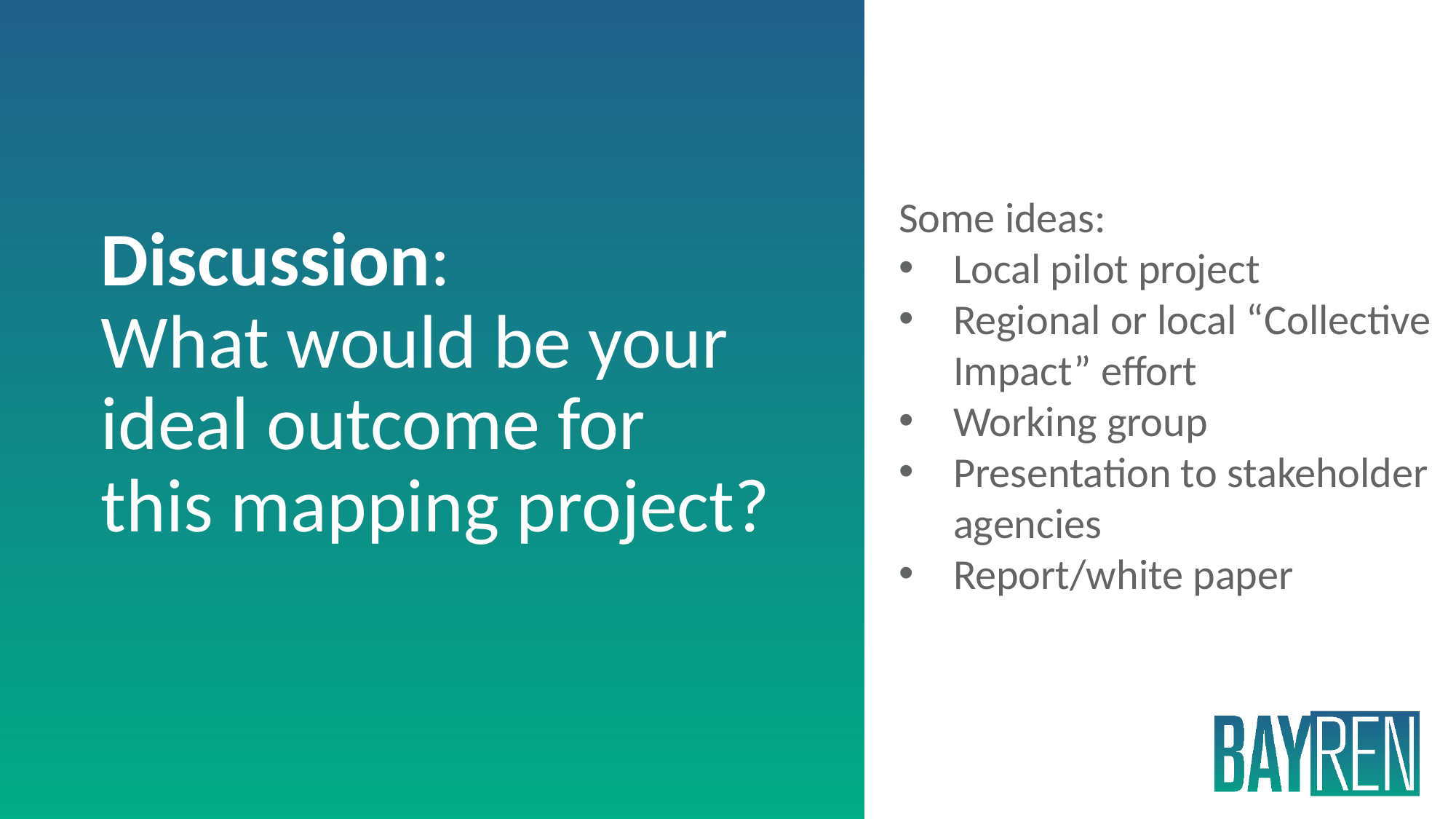

# Discussion: What would be your ideal outcome for this mapping project?
Some ideas:
Local pilot project
Regional or local “Collective Impact” effort
Working group
Presentation to stakeholder agencies
Report/white paper